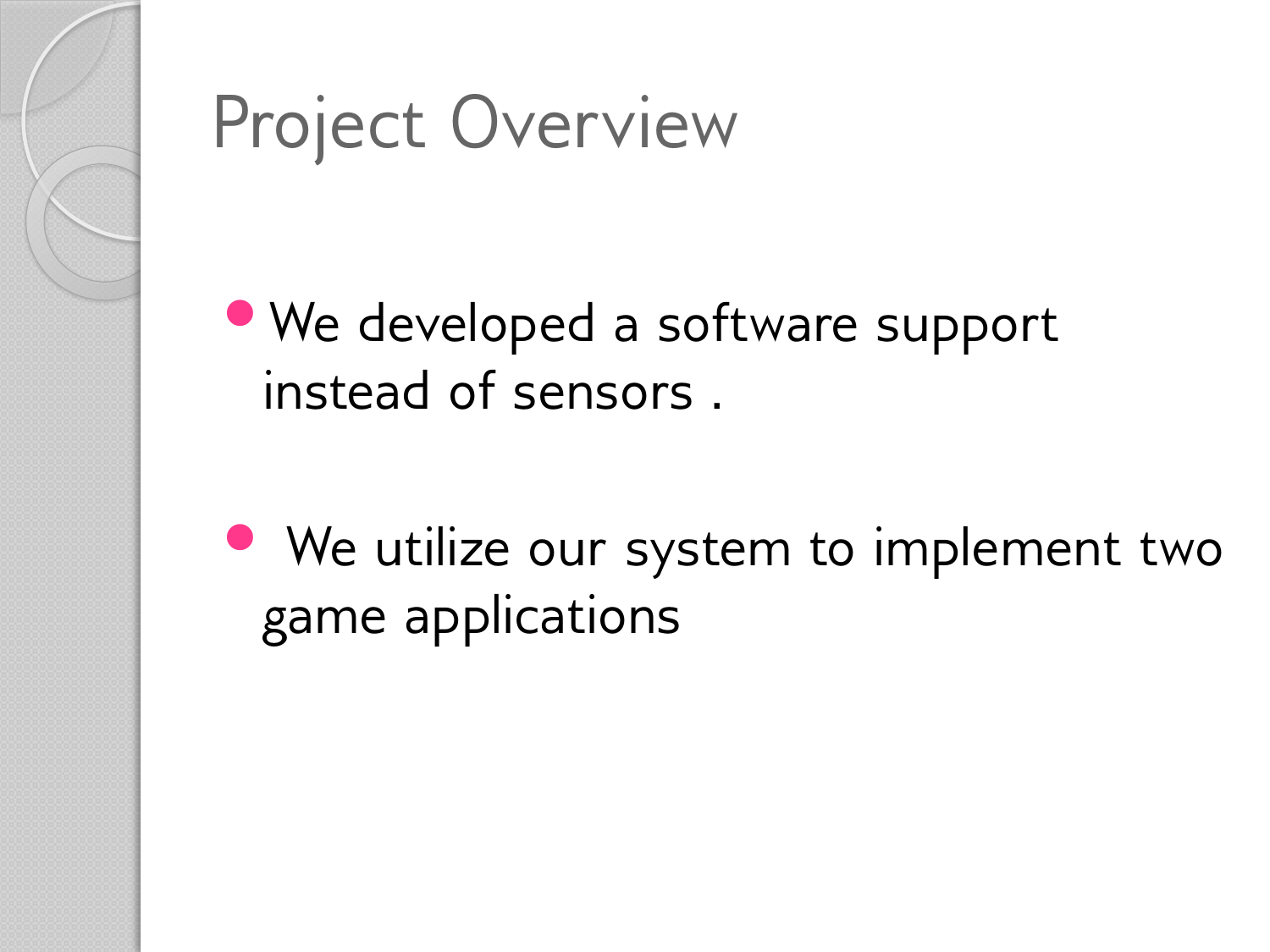

# Project Overview

We developed a software support instead of sensors .

 We utilize our system to implement two game applications